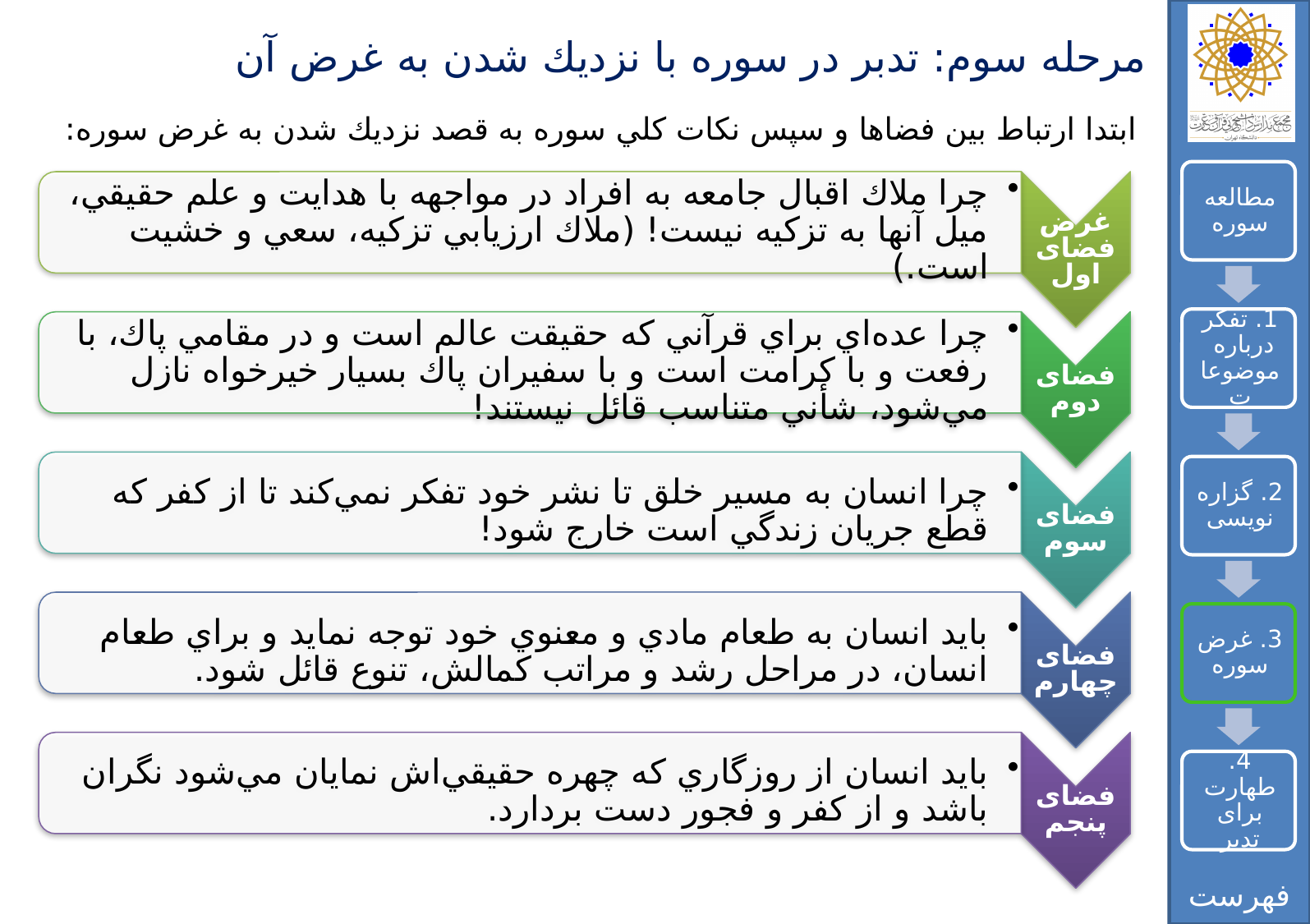

# مرحله سوم: تدبر در سوره با نزديك شدن به غرض آن
ابتدا ارتباط بين فضاها و سپس نكات كلي سوره به قصد نزديك شدن به غرض سوره:
مطالعه سوره

1. تفکر درباره
موضوعات

2. گزاره نویسی

3. غرض سوره

4. طهارت برای تدبر
غرض فضای اول
چرا ملاك اقبال جامعه به افراد در مواجهه با هدايت و علم حقيقي، ميل آنها به تزكيه نيست! (ملاك ارزيابي تزكيه، سعي و خشيت است.‌)
فضای دوم
چرا عده‌اي براي قرآني كه حقيقت عالم است و در مقامي پاك، با رفعت و با كرامت است و با سفيران پاك بسيار خيرخواه نازل مي‌شود، شأني متناسب قائل نيستند!
فضای سوم
چرا انسان به مسير خلق تا نشر خود تفكر نمي‌كند تا از كفر كه قطع جريان زندگي است خارج شود!
فضای چهارم
بايد انسان به طعام مادي و معنوي خود توجه نمايد و براي طعام انسان، در مراحل رشد و مراتب كمالش، تنوع قائل شود.
فضای پنجم
بايد انسان از روزگاري كه چهره‌ حقيقي‌اش نمايان مي‌شود نگران باشد و از كفر و فجور دست بردارد.